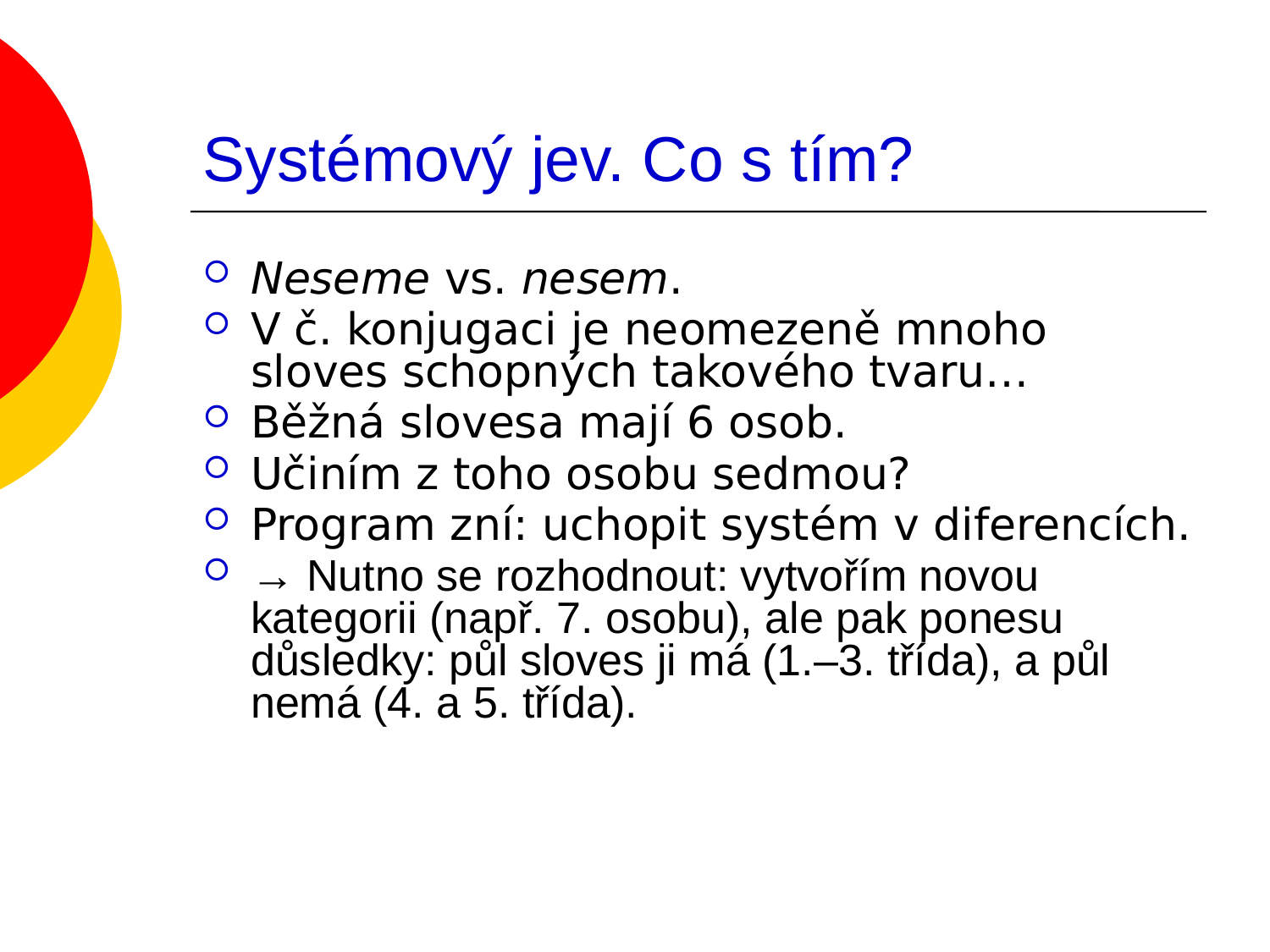

# Systémový jev. Co s tím?
Neseme vs. nesem.
V č. konjugaci je neomezeně mnoho sloves schopných takového tvaru…
Běžná slovesa mají 6 osob.
Učiním z toho osobu sedmou?
Program zní: uchopit systém v diferencích.
→ Nutno se rozhodnout: vytvořím novou kategorii (např. 7. osobu), ale pak ponesu důsledky: půl sloves ji má (1.–3. třída), a půl nemá (4. a 5. třída).